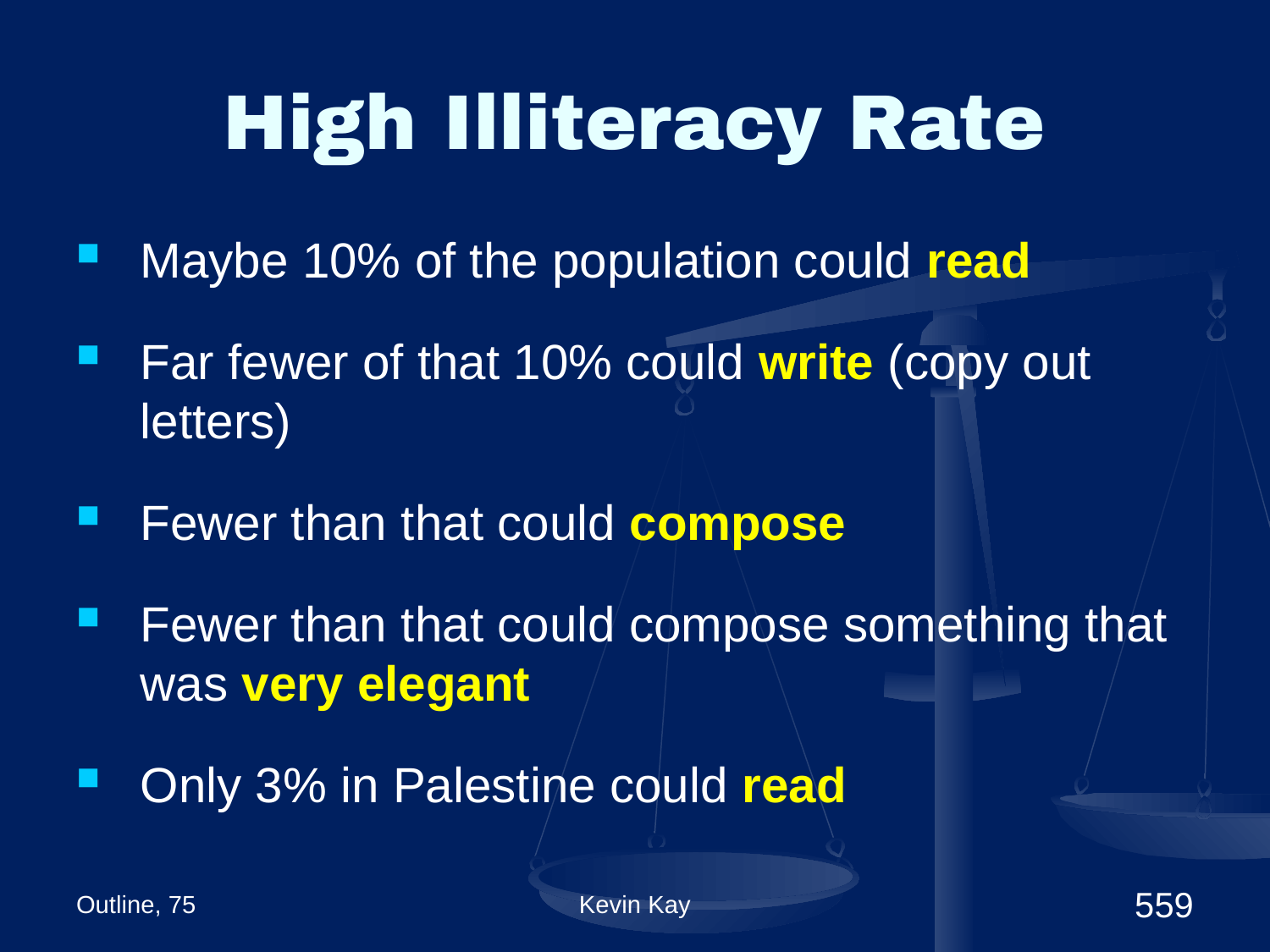

# High Illiteracy Rate
Maybe 10% of the population could read
Far fewer of that 10% could write (copy out letters)
Fewer than that could compose
Fewer than that could compose something that was very elegant
Only 3% in Palestine could read

Outline, 75
Kevin Kay
559